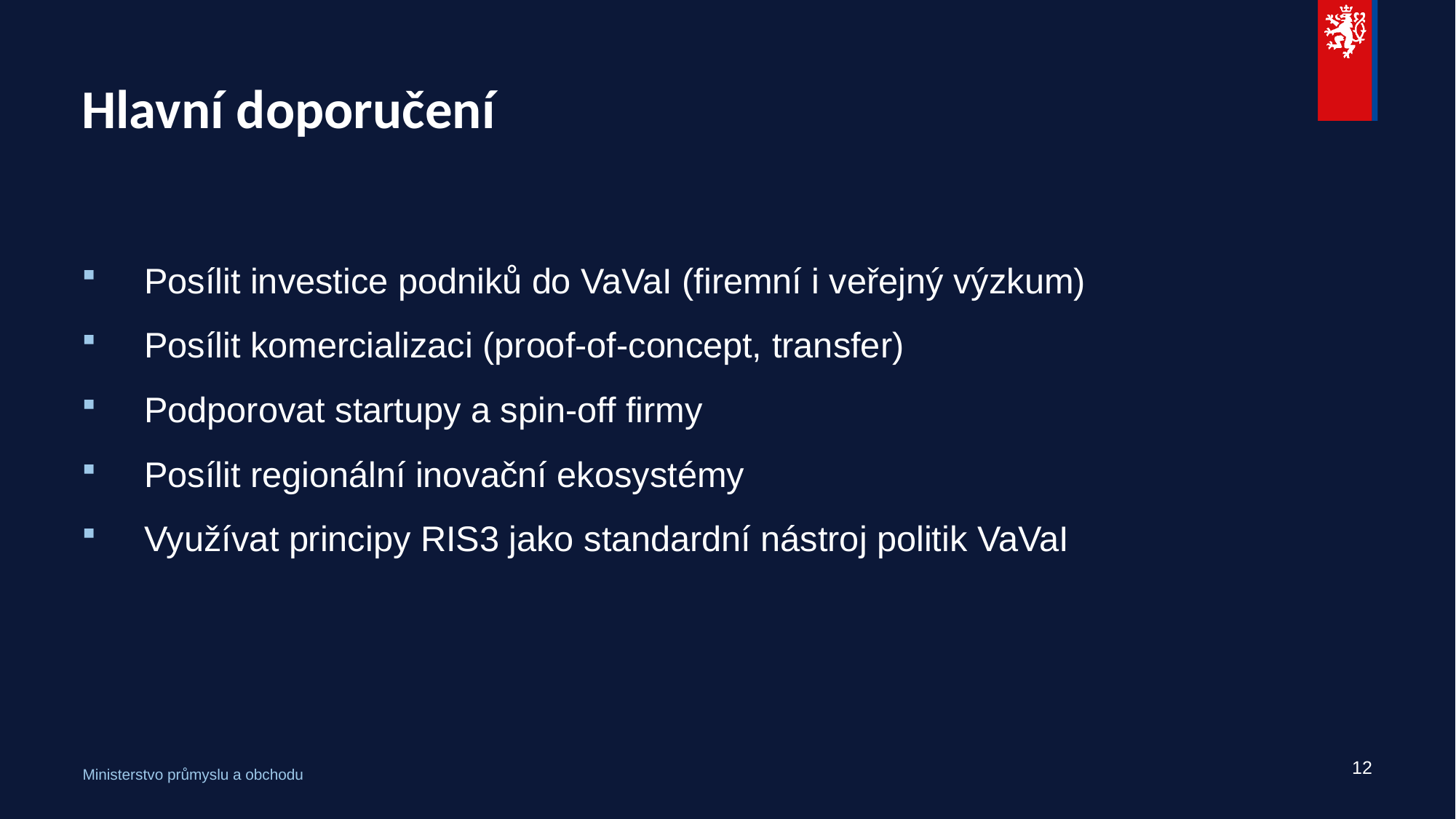

# Hlavní doporučení
Posílit investice podniků do VaVaI (firemní i veřejný výzkum)
Posílit komercializaci (proof-of-concept, transfer)
Podporovat startupy a spin-off firmy
Posílit regionální inovační ekosystémy
Využívat principy RIS3 jako standardní nástroj politik VaVaI
12